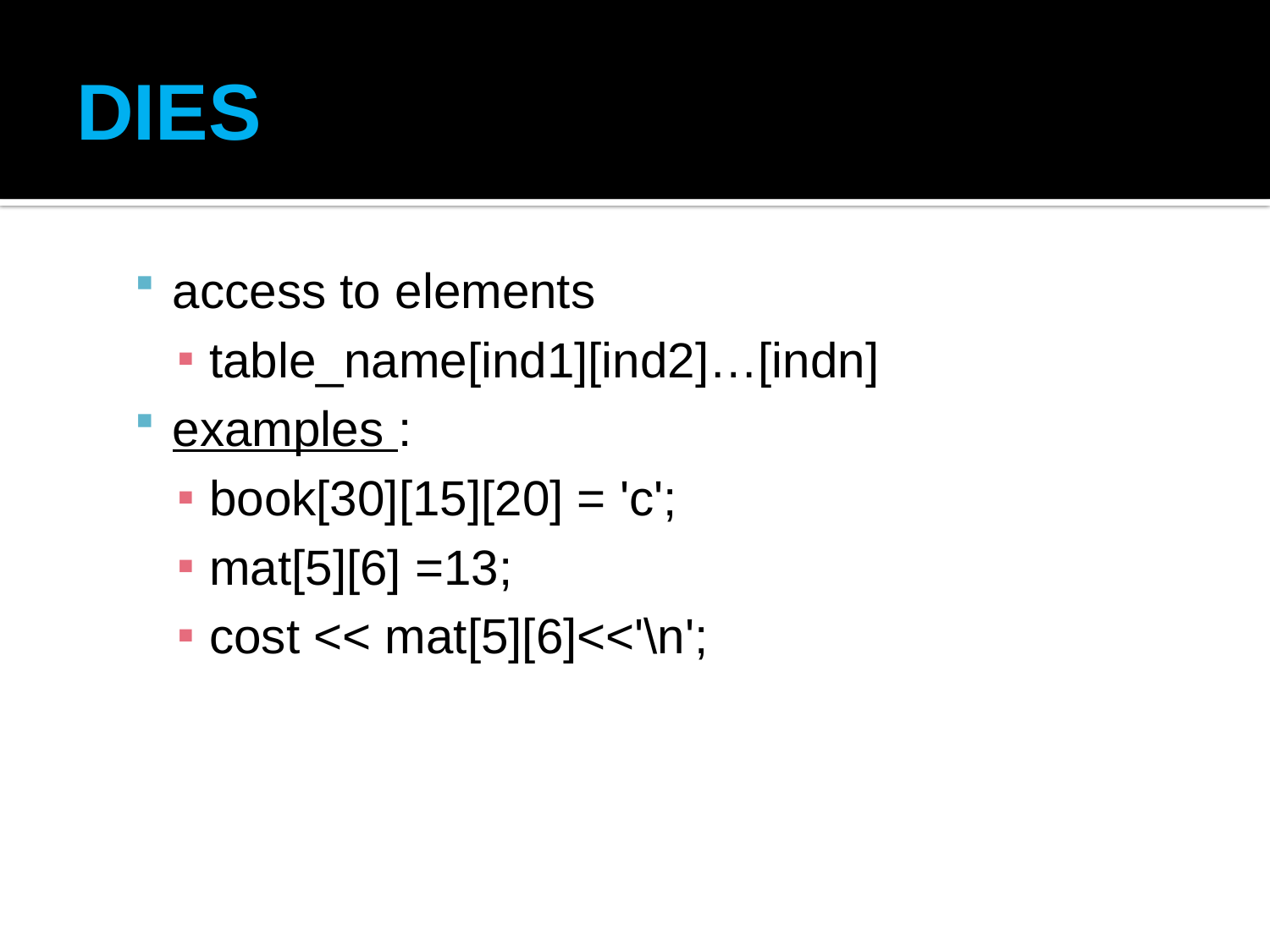

# DIES
access to elements
table_name[ind1][ind2]…[indn]
examples :
book[30][15][20] = 'c';
mat[5][6] =13;
cost << mat[5][6]<<'\n';